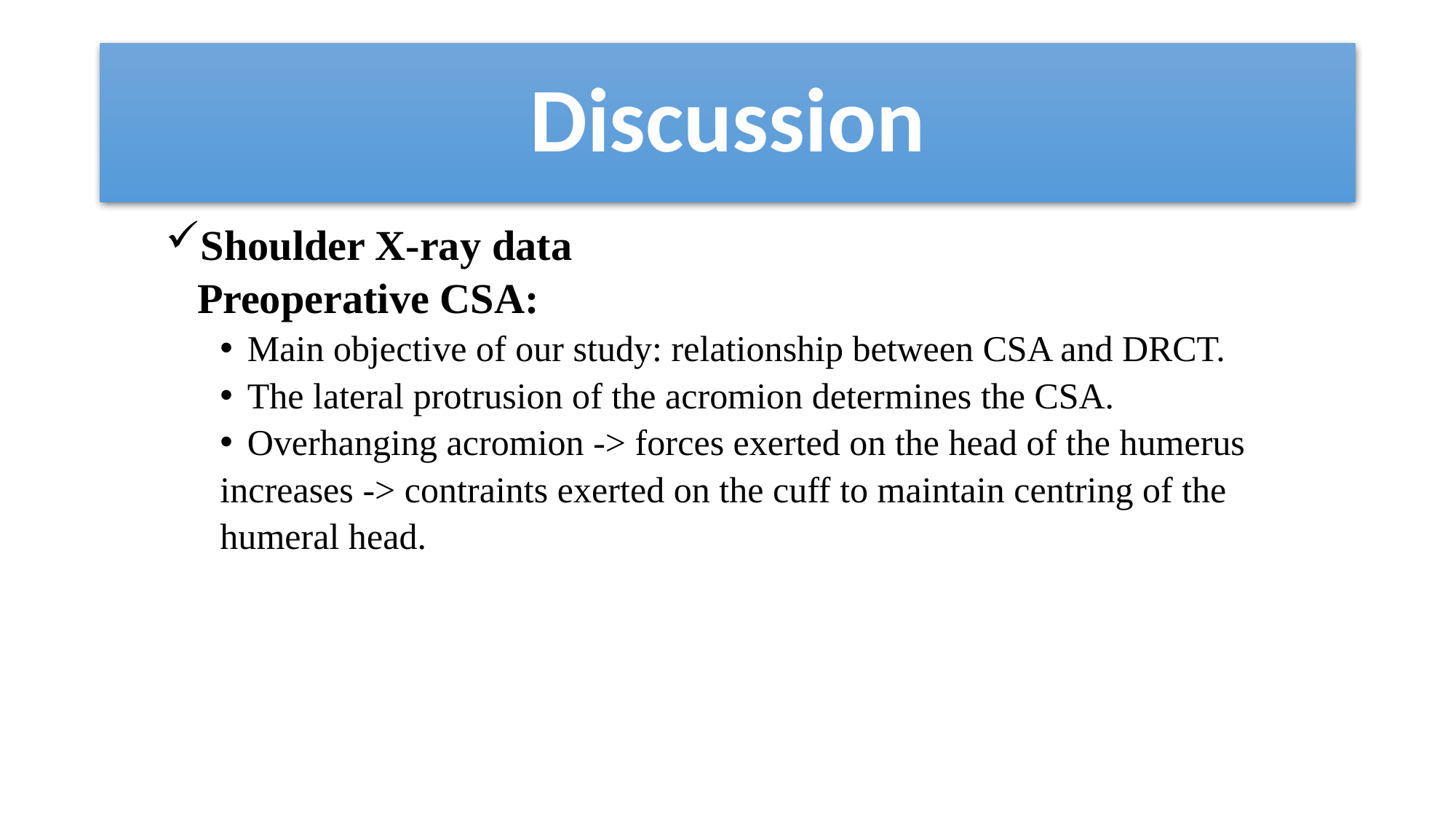

# Discussion
Shoulder X-ray data
   Preoperative CSA:
Main objective of our study: relationship between CSA and DRCT.
The lateral protrusion of the acromion determines the CSA.
Overhanging acromion -> forces exerted on the head of the humerus
increases -> contraints exerted on the cuff to maintain centring of the
humeral head.